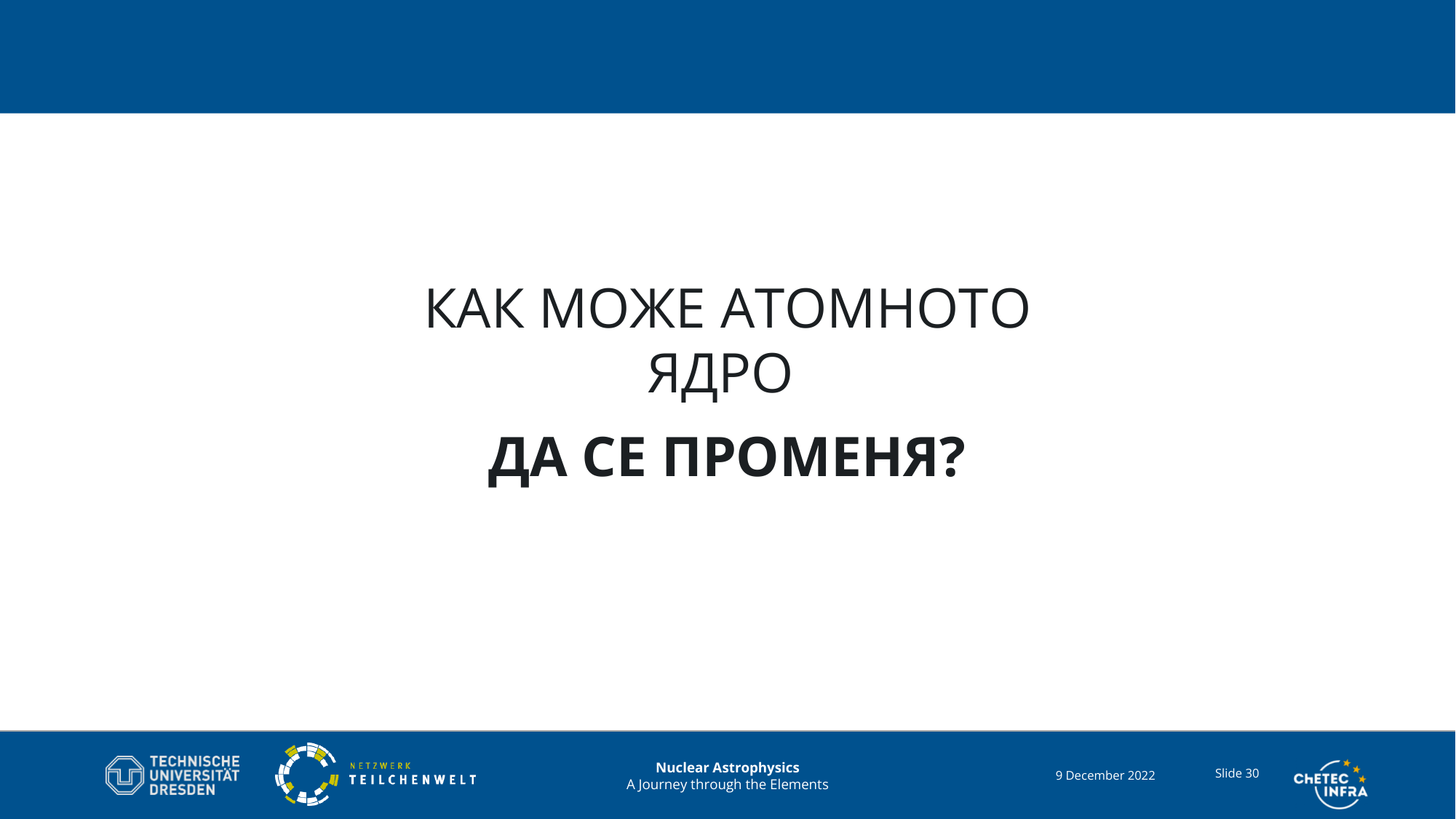

Как може атомното ядро
да се променя?